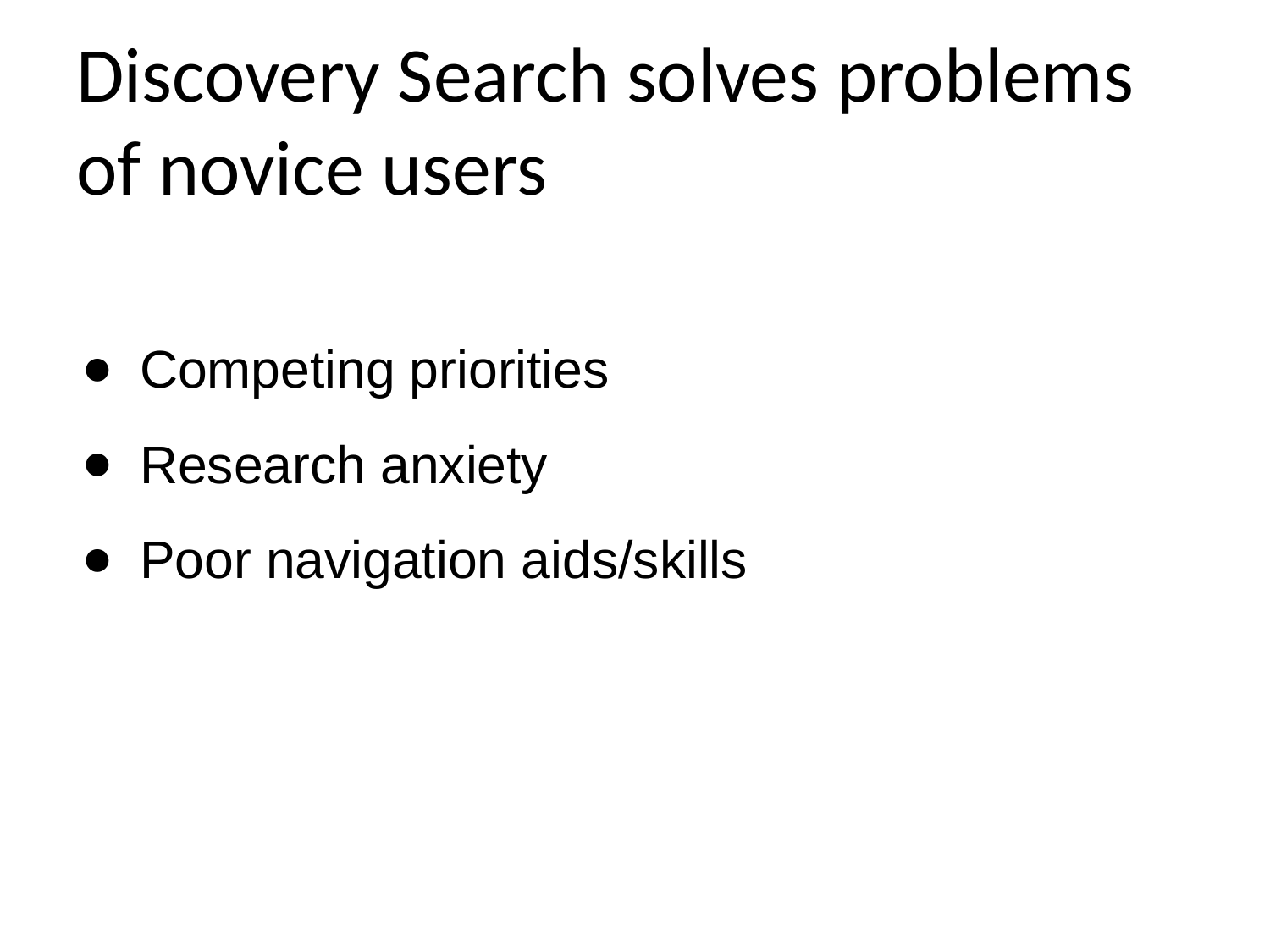

# Discovery Search solves problems of novice users
Competing priorities
Research anxiety
Poor navigation aids/skills